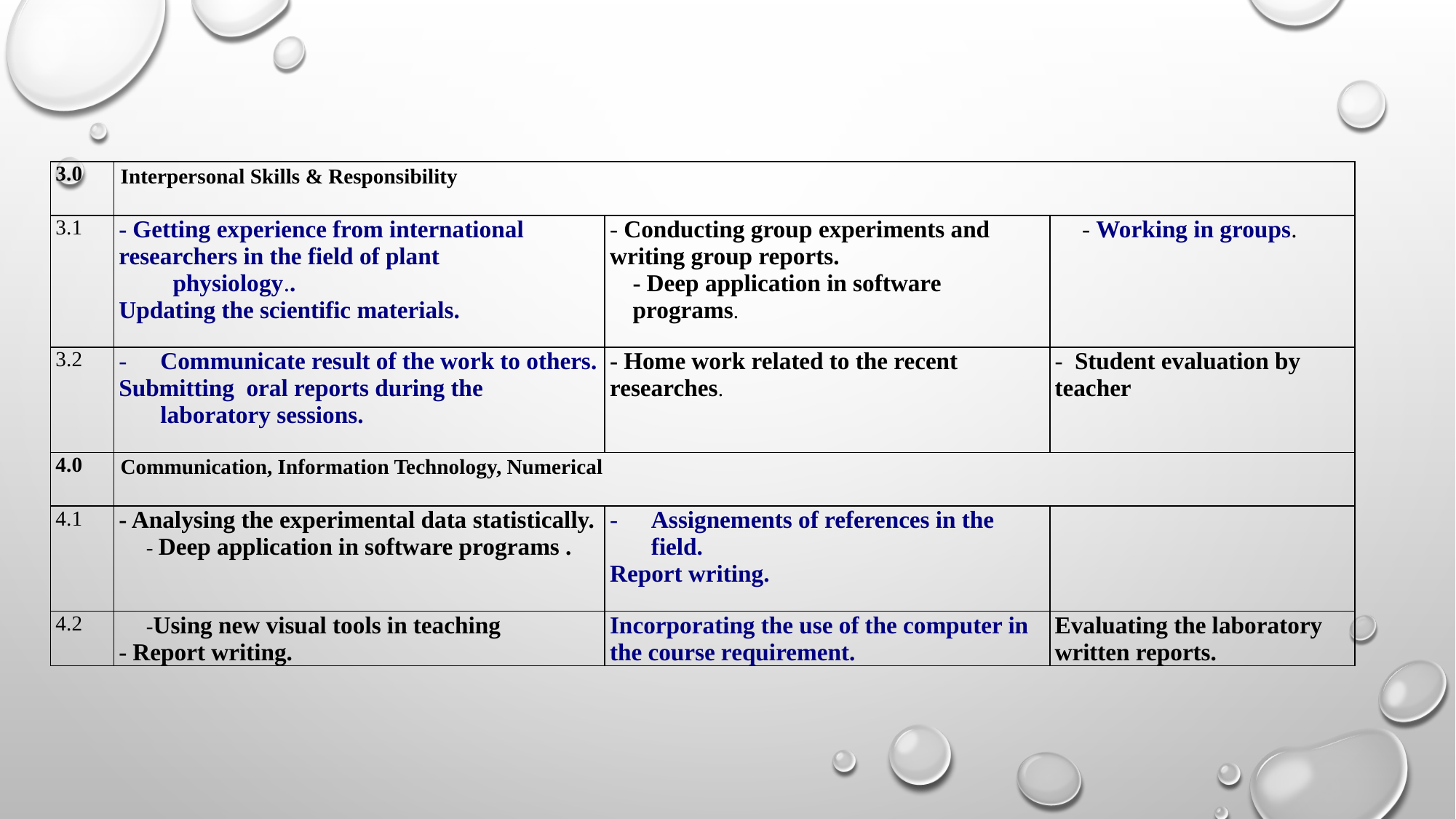

| 3.0 | Interpersonal Skills & Responsibility |  |  |
| --- | --- | --- | --- |
| 3.1 | - Getting experience from international researchers in the field of plant physiology.. Updating the scientific materials. | - Conducting group experiments and writing group reports. - Deep application in software programs. | - Working in groups. |
| 3.2 | Communicate result of the work to others. Submitting oral reports during the laboratory sessions. | - Home work related to the recent researches. | - Student evaluation by teacher |
| 4.0 | Communication, Information Technology, Numerical |  |  |
| 4.1 | - Analysing the experimental data statistically. - Deep application in software programs . | Assignements of references in the field. Report writing. |  |
| 4.2 | -Using new visual tools in teaching - Report writing. | Incorporating the use of the computer in the course requirement. | Evaluating the laboratory written reports. |